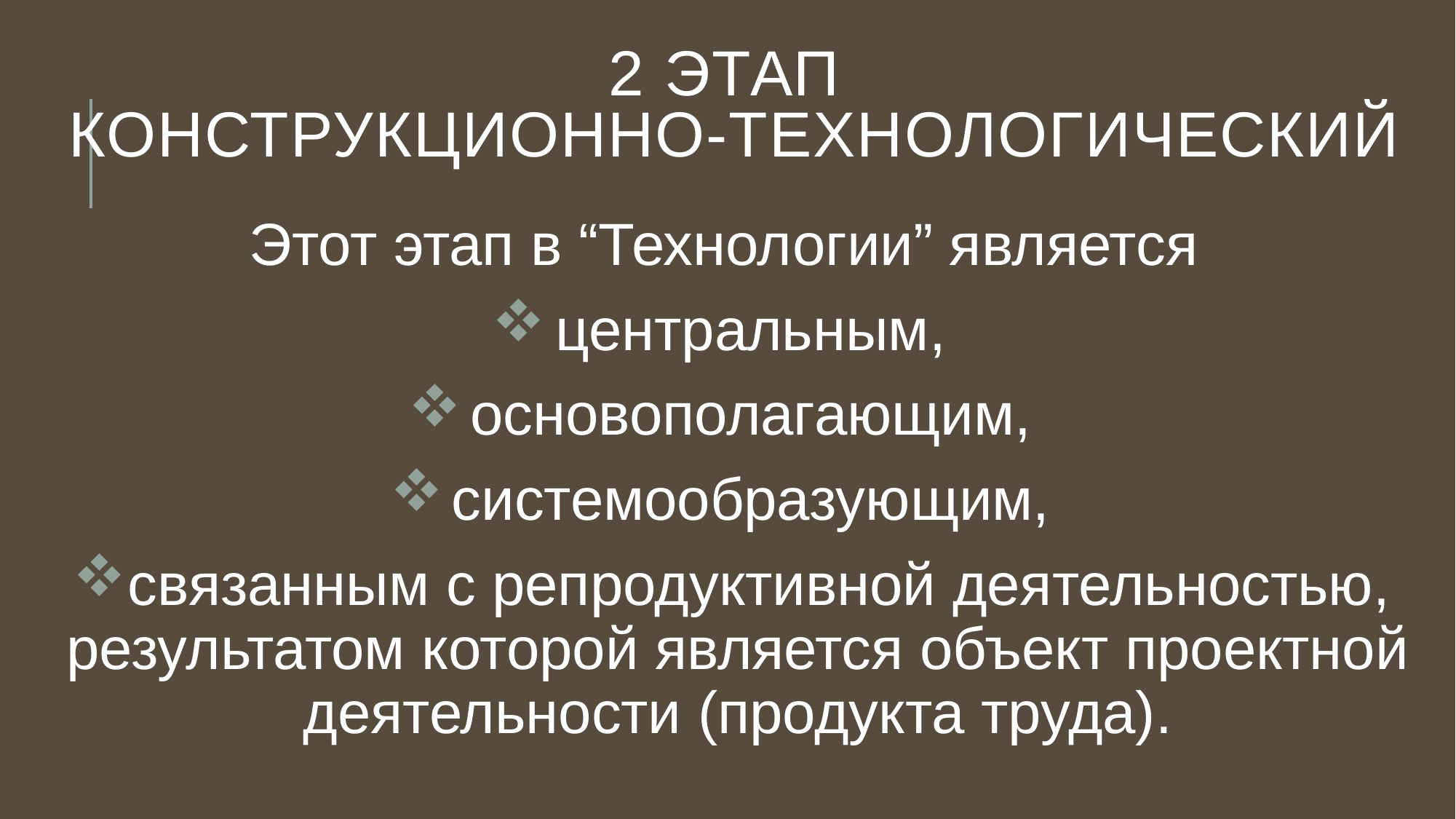

# 2 этап конструкционно-технологический
Этот этап в “Технологии” является
центральным,
основополагающим,
системообразующим,
связанным с репродуктивной деятельностью, результатом которой является объект проектной деятельности (продукта труда).